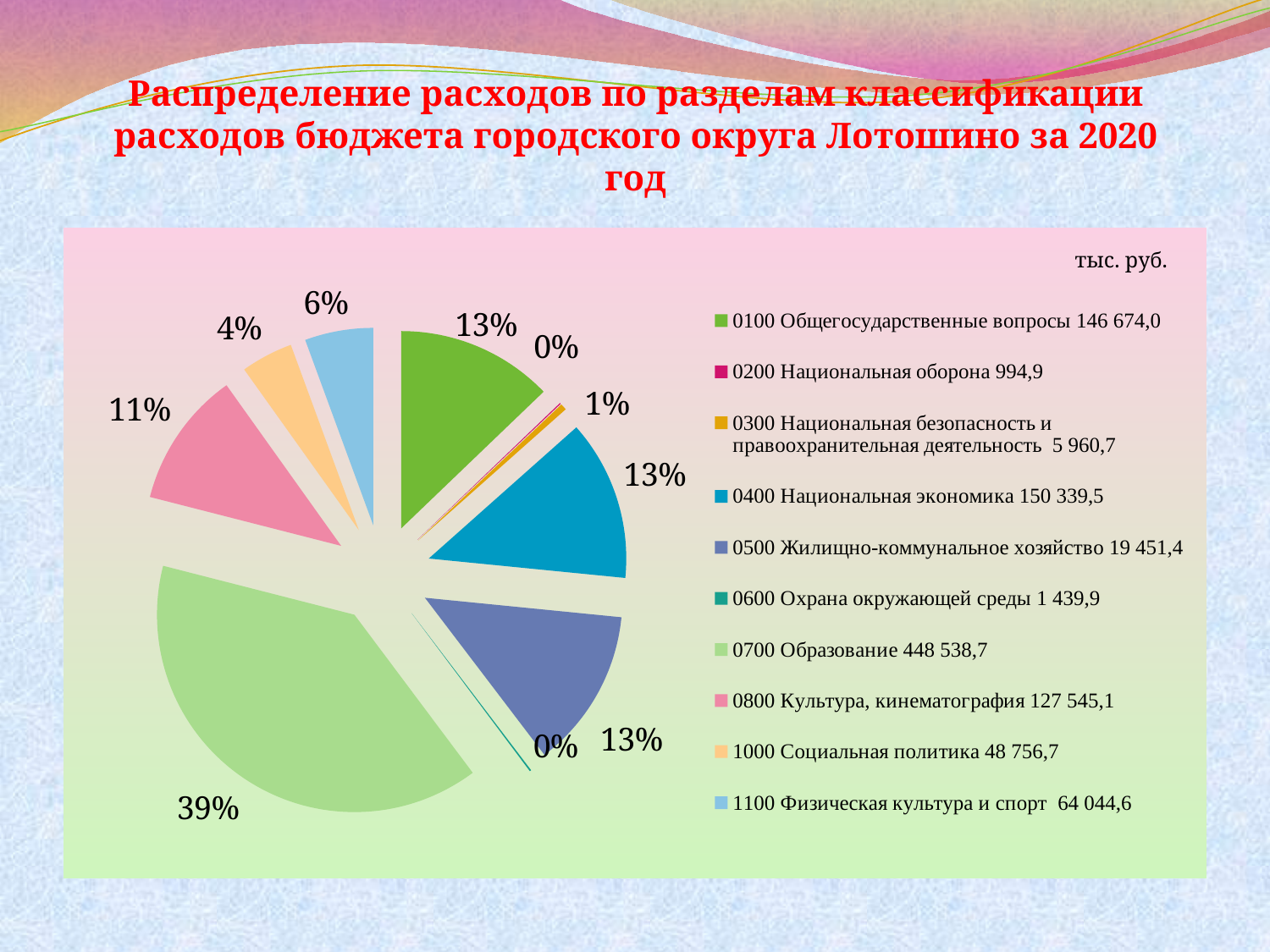

# Распределение расходов по разделам классификации расходов бюджета городского округа Лотошино за 2020 год

### Chart:

| Category | тыс. руб. |
|---|---|
| 0100 Общегосударственные вопросы 146 674,0 | 146674.0 |
| 0200 Национальная оборона 994,9 | 994.9 |
| 0300 Национальная безопасность и правоохранительная деятельность  5 960,7 | 5960.7 |
| 0400 Национальная экономика 150 339,5 | 150339.5 |
| 0500 Жилищно-коммунальное хозяйство 19 451,4 | 149632.8 |
| 0600 Охрана окружающей среды 1 439,9 | 1439.9 |
| 0700 Образование 448 538,7 | 448538.7 |
| 0800 Культура, кинематография 127 545,1 | 127545.1 |
| 1000 Социальная политика 48 756,7 | 48756.7 |
| 1100 Физическая культура и спорт  64 044,6 | 64044.6 |